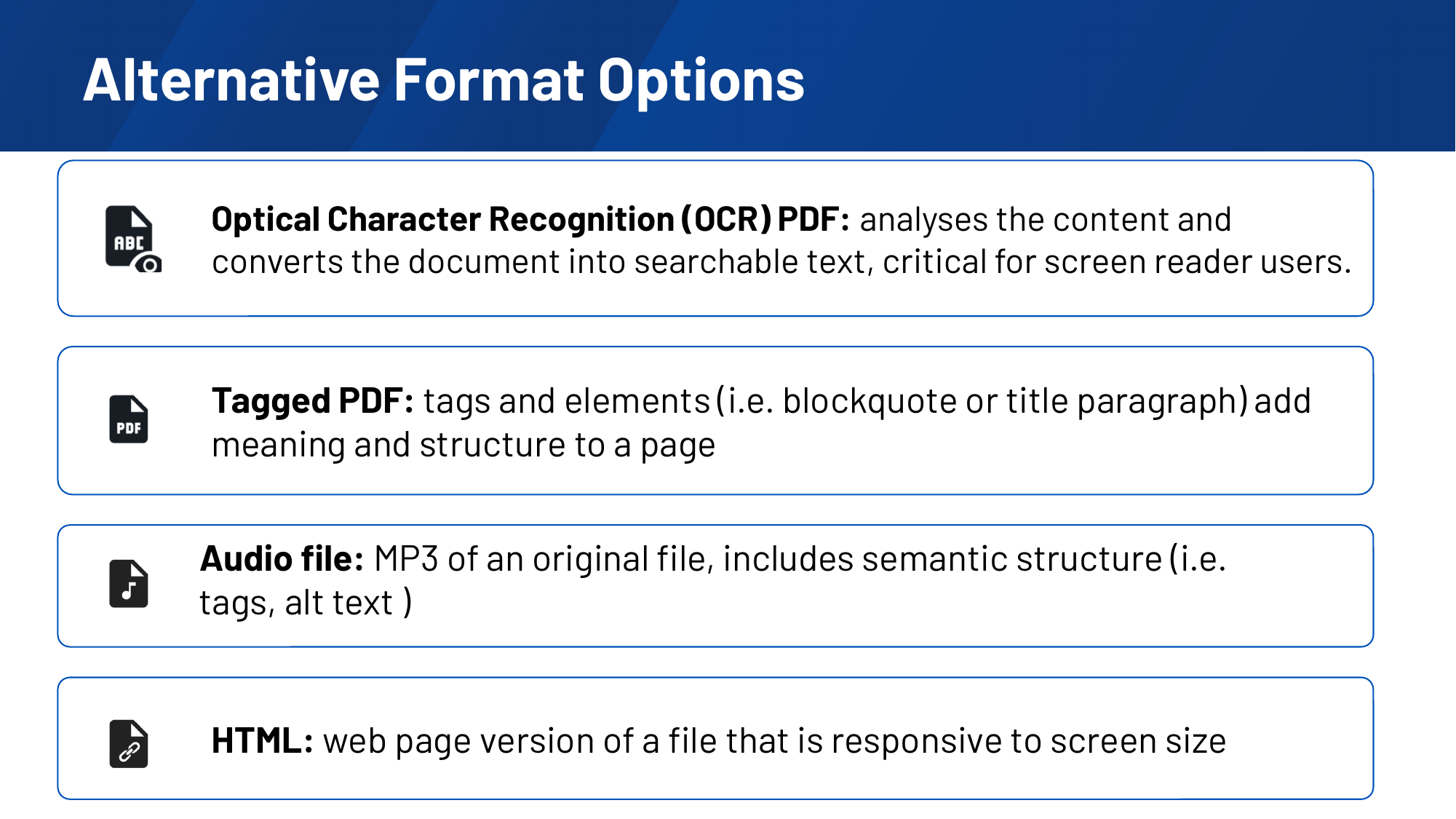

# Alternative Format Options
Optical Character Recognition (OCR) PDF: analyses the content and converts the document into searchable text, critical for screen reader users.
Tagged PDF: tags and elements (i.e. blockquote or title paragraph) add meaning and structure to a page

HTML: web page version of a file that is responsive to screen size
Audio file: MP3 of an original file, includes semantic structure (i.e. tags, alt text )